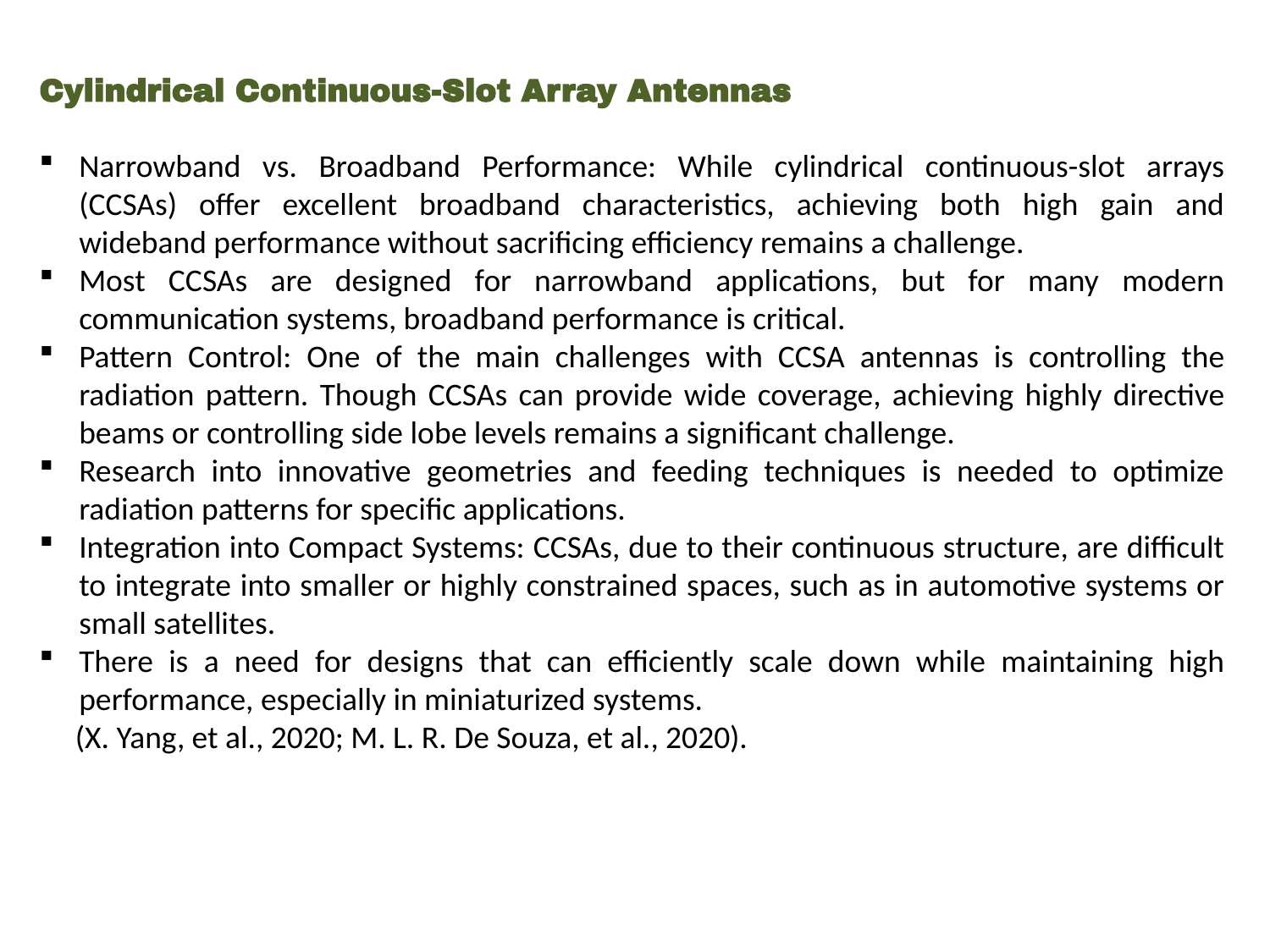

Cylindrical Continuous-Slot Array Antennas

Narrowband vs. Broadband Performance: While cylindrical continuous-slot arrays (CCSAs) offer excellent broadband characteristics, achieving both high gain and wideband performance without sacrificing efficiency remains a challenge.
Most CCSAs are designed for narrowband applications, but for many modern communication systems, broadband performance is critical.
Pattern Control: One of the main challenges with CCSA antennas is controlling the radiation pattern. Though CCSAs can provide wide coverage, achieving highly directive beams or controlling side lobe levels remains a significant challenge.
Research into innovative geometries and feeding techniques is needed to optimize radiation patterns for specific applications.
Integration into Compact Systems: CCSAs, due to their continuous structure, are difficult to integrate into smaller or highly constrained spaces, such as in automotive systems or small satellites.
There is a need for designs that can efficiently scale down while maintaining high performance, especially in miniaturized systems.
     (X. Yang, et al., 2020; M. L. R. De Souza, et al., 2020).